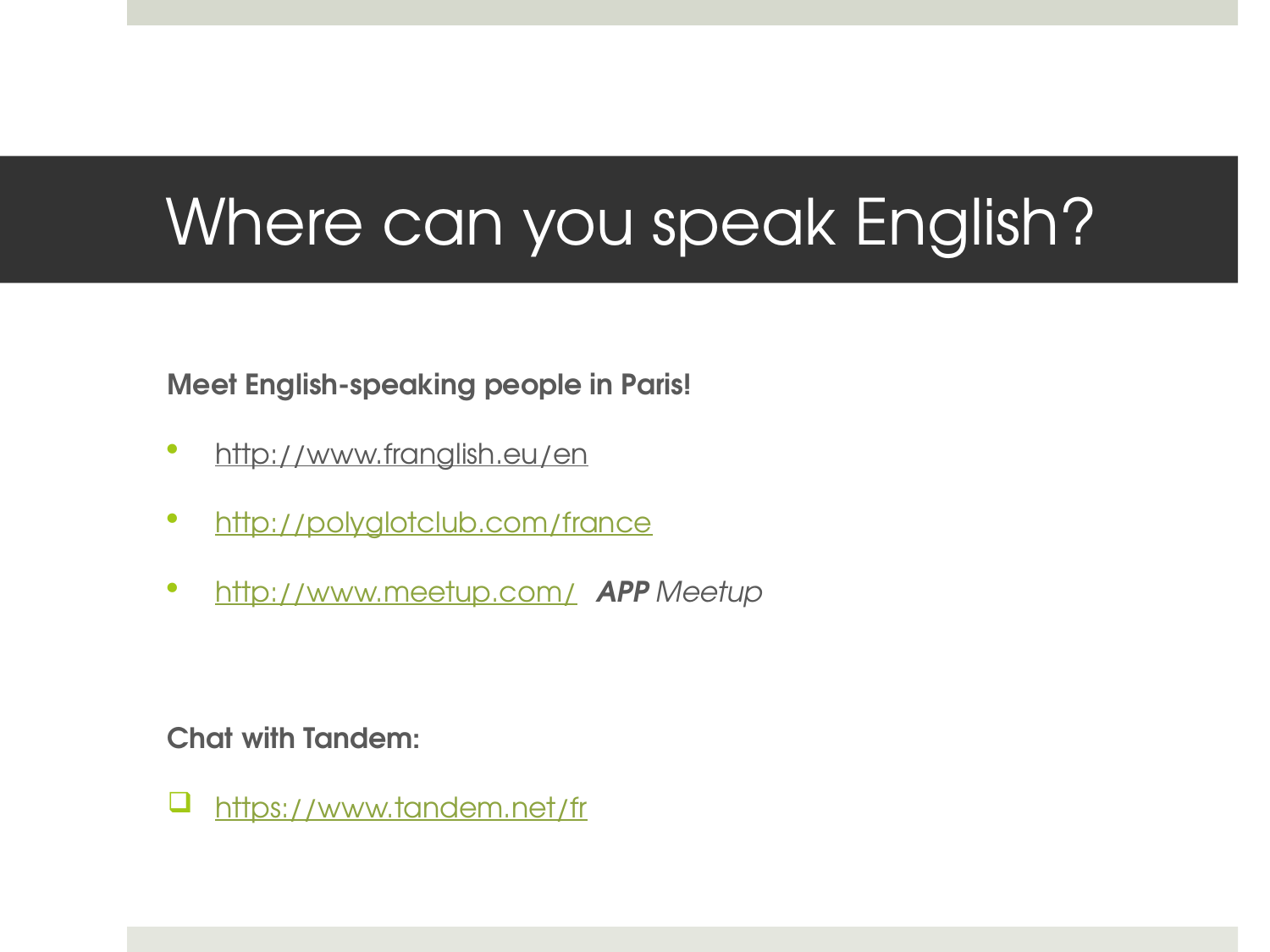

# Where can you speak English?
Meet English-speaking people in Paris!
http://www.franglish.eu/en
http://polyglotclub.com/france
http://www.meetup.com/	APP Meetup

Chat with Tandem:
https://www.tandem.net/fr